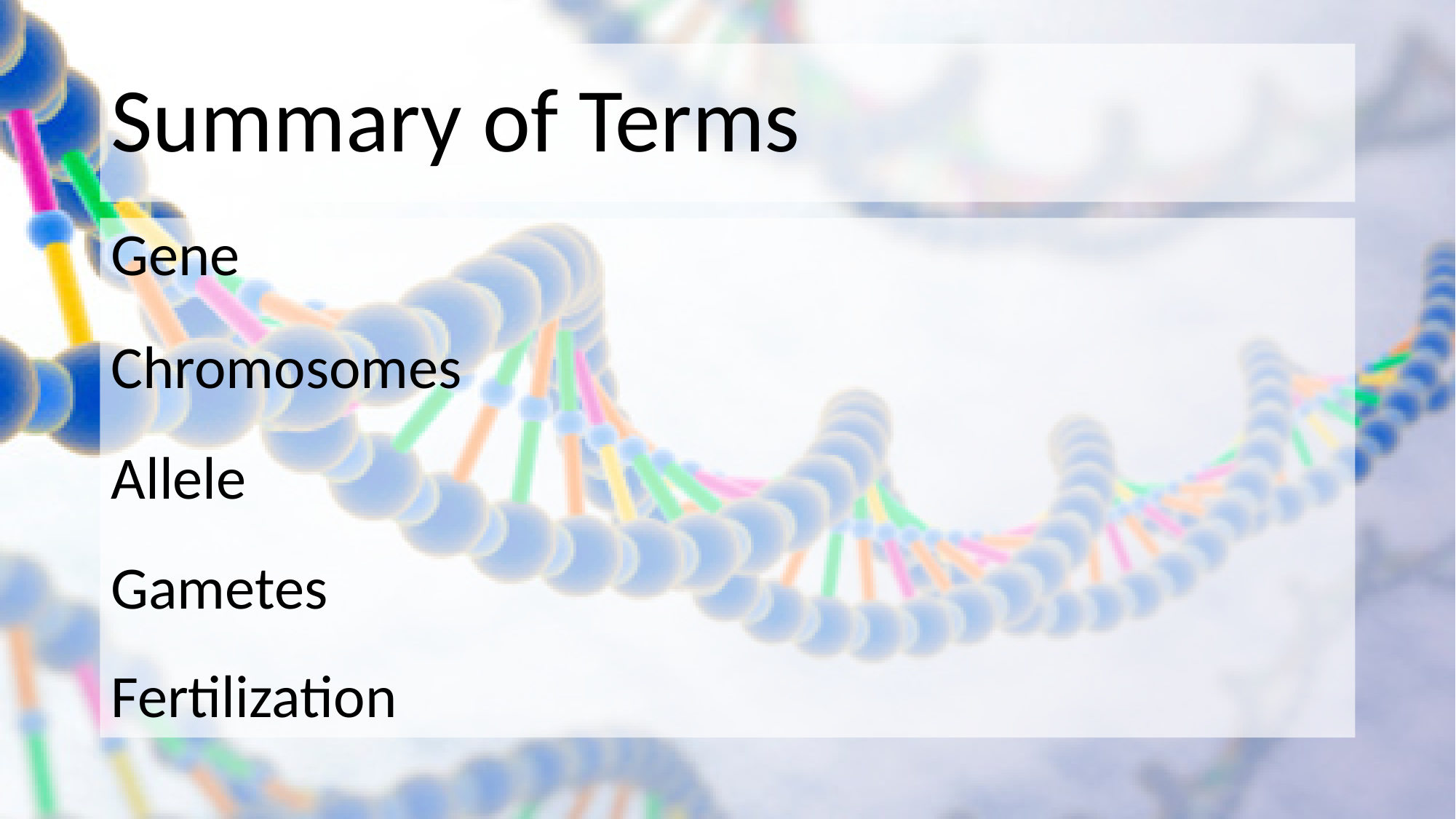

# Summary of Terms
Gene

Chromosomes

Allele

Gametes

Fertilization